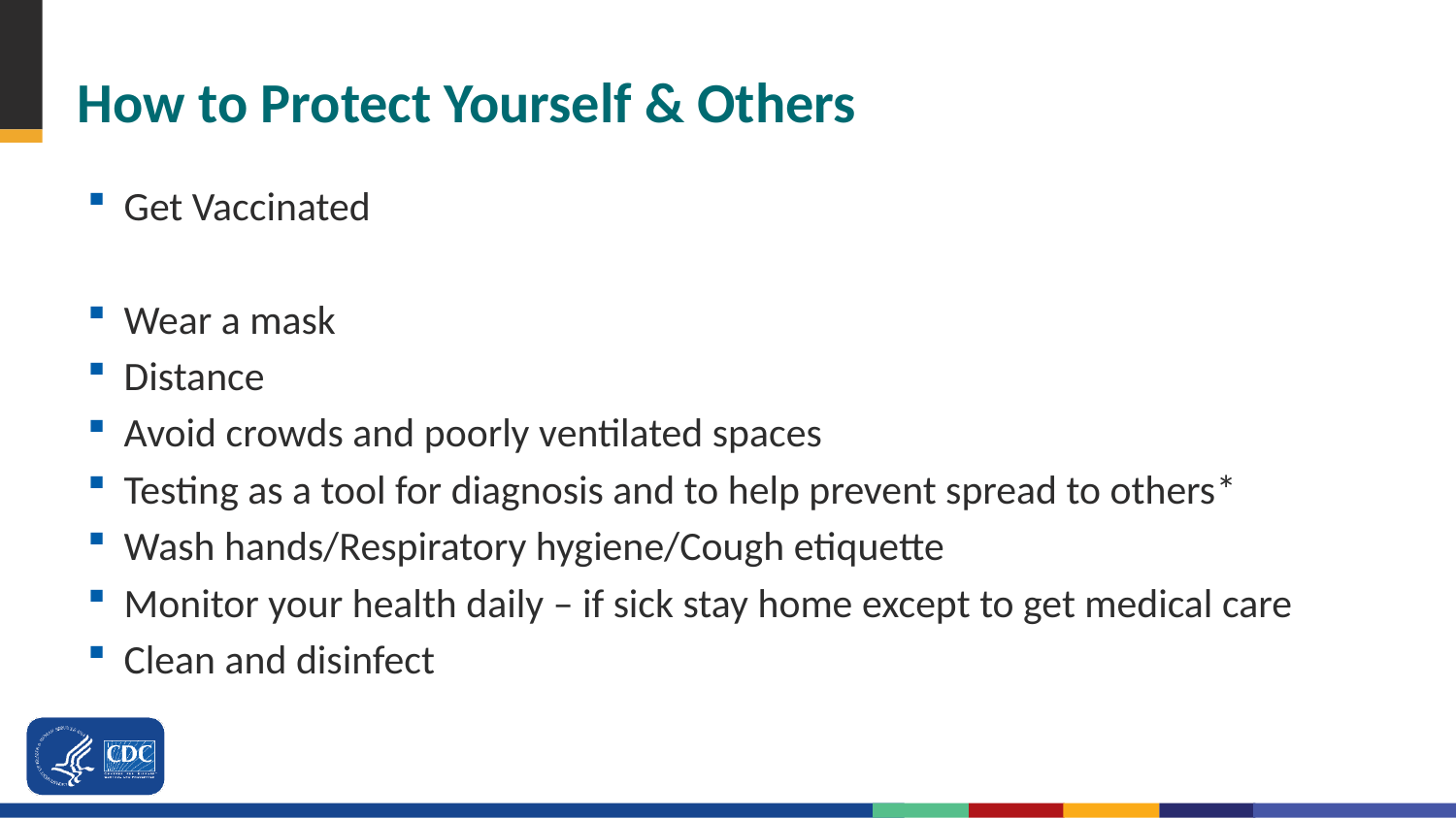

# How to Protect Yourself & Others
Get Vaccinated

Wear a mask
Distance
Avoid crowds and poorly ventilated spaces
Testing as a tool for diagnosis and to help prevent spread to others*
Wash hands/Respiratory hygiene/Cough etiquette
Monitor your health daily – if sick stay home except to get medical care
Clean and disinfect